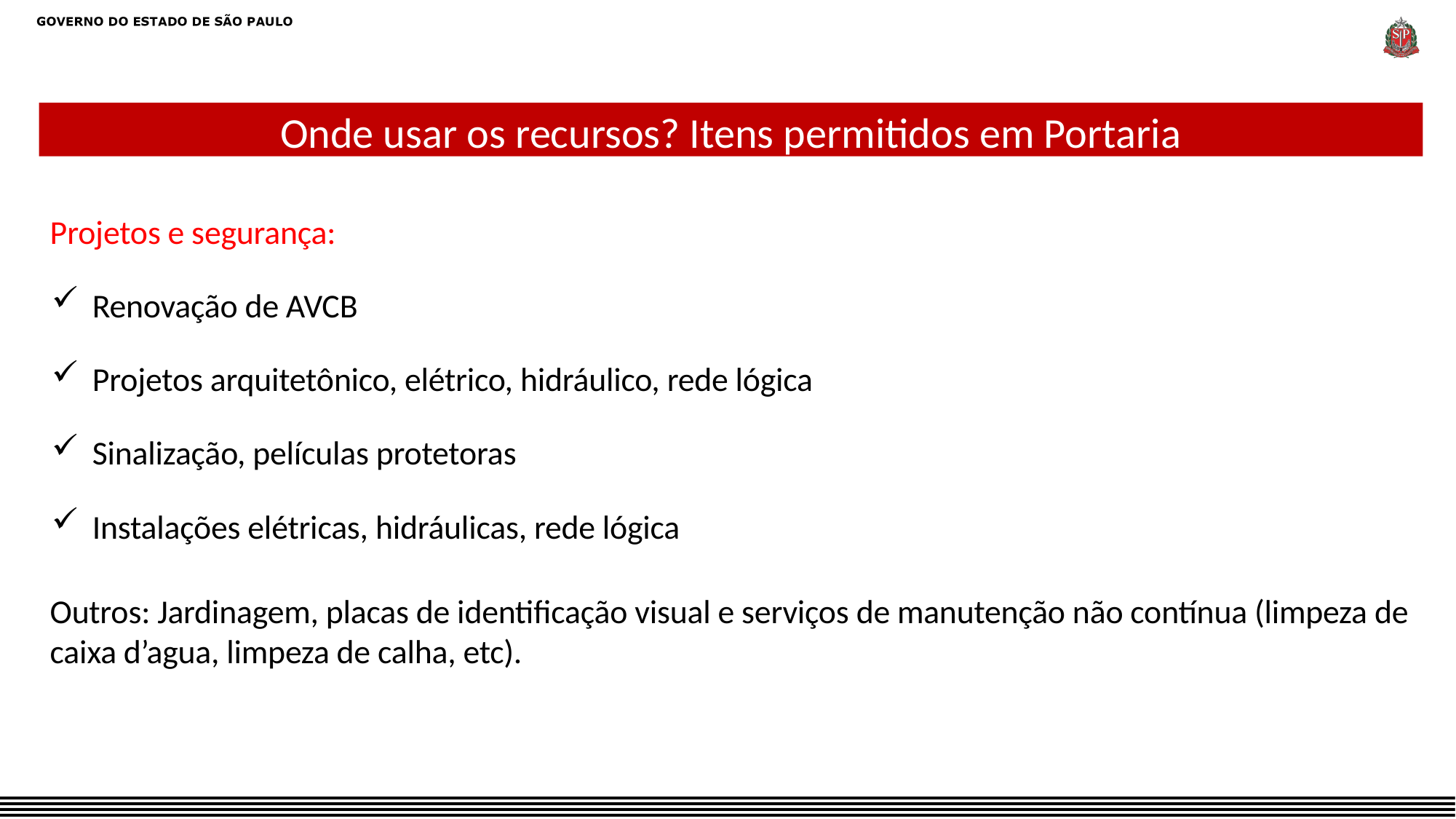

Onde usar os recursos? Itens permitidos em Portaria

Projetos e segurança:
Renovação de AVCB
Projetos arquitetônico, elétrico, hidráulico, rede lógica
Sinalização, películas protetoras
Instalações elétricas, hidráulicas, rede lógica

Outros: Jardinagem, placas de identificação visual e serviços de manutenção não contínua (limpeza de caixa d’agua, limpeza de calha, etc).